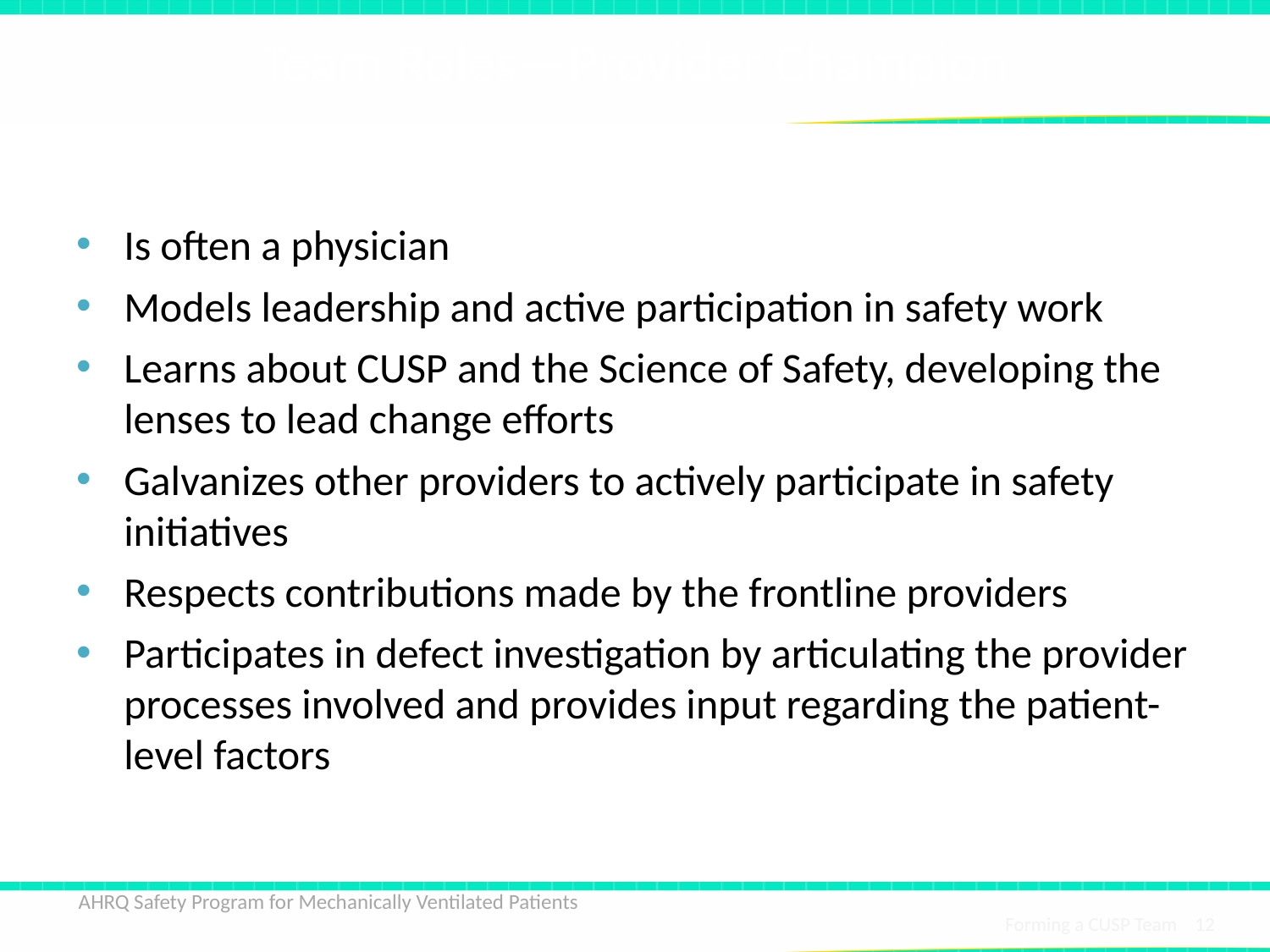

# Team Roles—Provider Champion
Is often a physician
Models leadership and active participation in safety work
Learns about CUSP and the Science of Safety, developing the lenses to lead change efforts
Galvanizes other providers to actively participate in safety initiatives
Respects contributions made by the frontline providers
Participates in defect investigation by articulating the provider processes involved and provides input regarding the patient-level factors